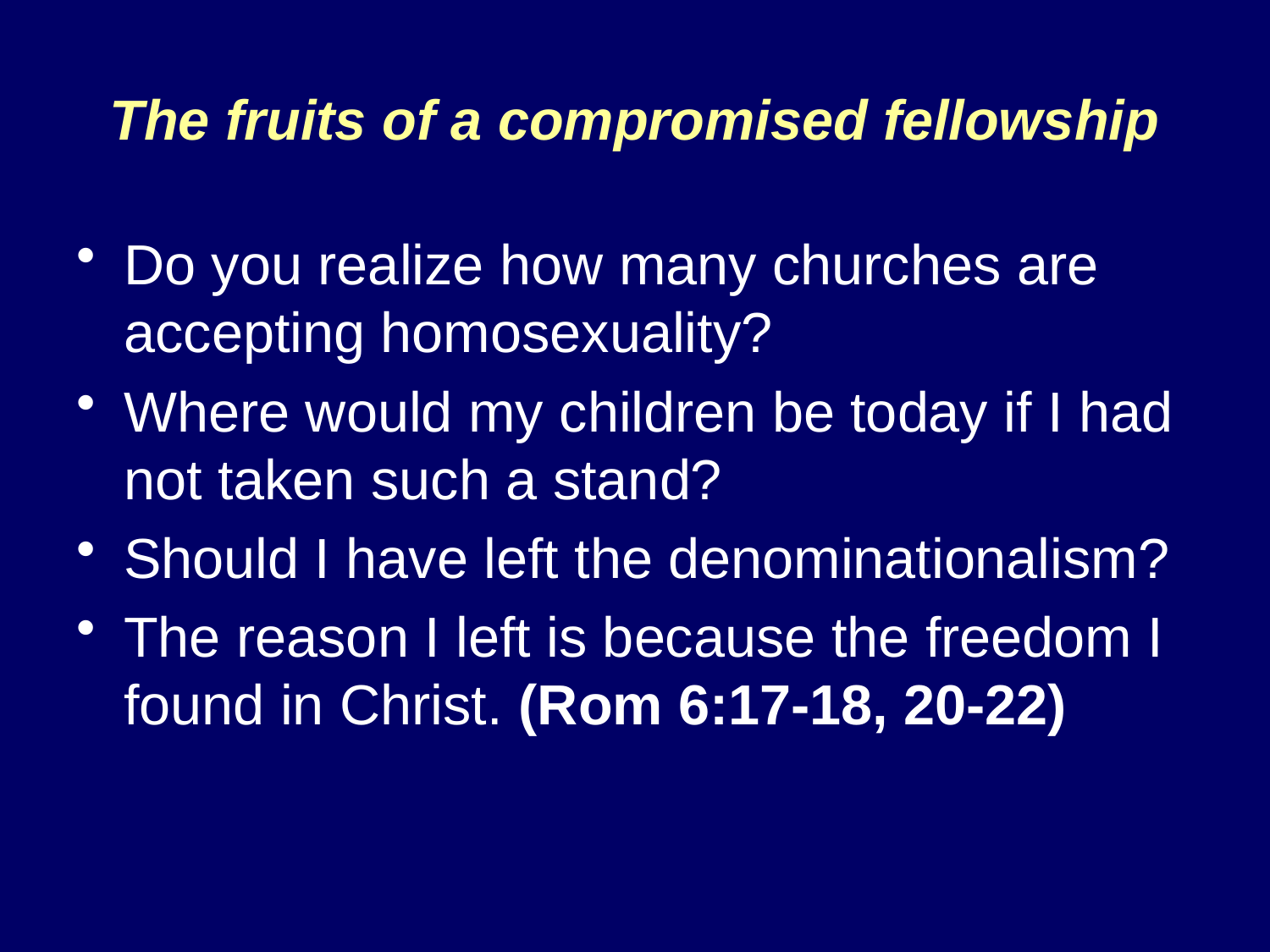

# The fruits of a compromised fellowship
Do you realize how many churches are accepting homosexuality?
Where would my children be today if I had not taken such a stand?
Should I have left the denominationalism?
The reason I left is because the freedom I found in Christ. (Rom 6:17-18, 20-22)